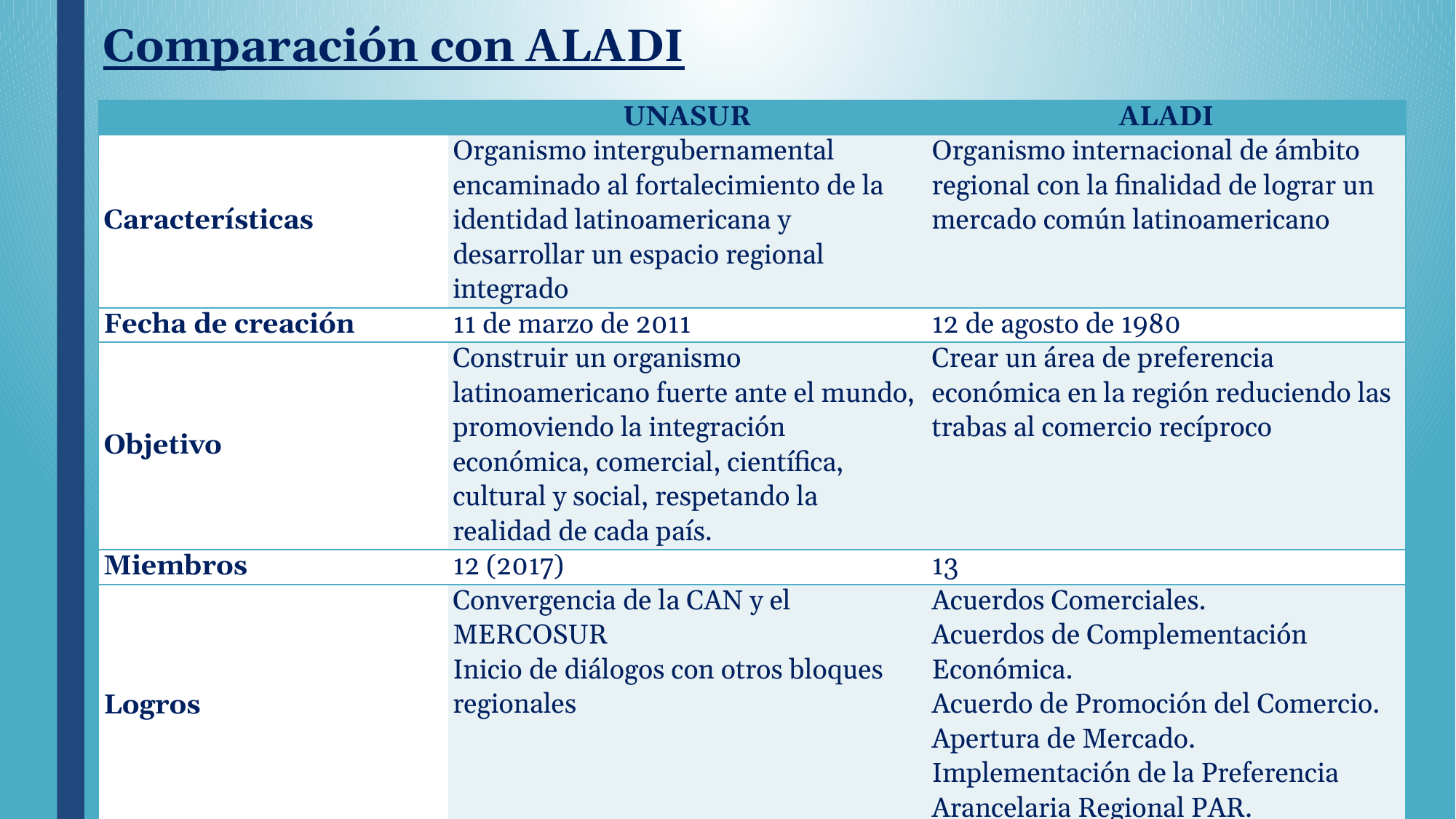

# Comparación con ALADI
|  | UNASUR | ALADI |
| --- | --- | --- |
| Características | Organismo intergubernamental encaminado al fortalecimiento de la identidad latinoamericana y desarrollar un espacio regional integrado | Organismo internacional de ámbito regional con la finalidad de lograr un mercado común latinoamericano |
| Fecha de creación | 11 de marzo de 2011 | 12 de agosto de 1980 |
| Objetivo | Construir un organismo latinoamericano fuerte ante el mundo, promoviendo la integración económica, comercial, científica, cultural y social, respetando la realidad de cada país. | Crear un área de preferencia económica en la región reduciendo las trabas al comercio recíproco |
| Miembros | 12 (2017) | 13 |
| Logros | Convergencia de la CAN y el MERCOSUR Inicio de diálogos con otros bloques regionales | Acuerdos Comerciales. Acuerdos de Complementación Económica. Acuerdo de Promoción del Comercio. Apertura de Mercado. Implementación de la Preferencia Arancelaria Regional PAR. |